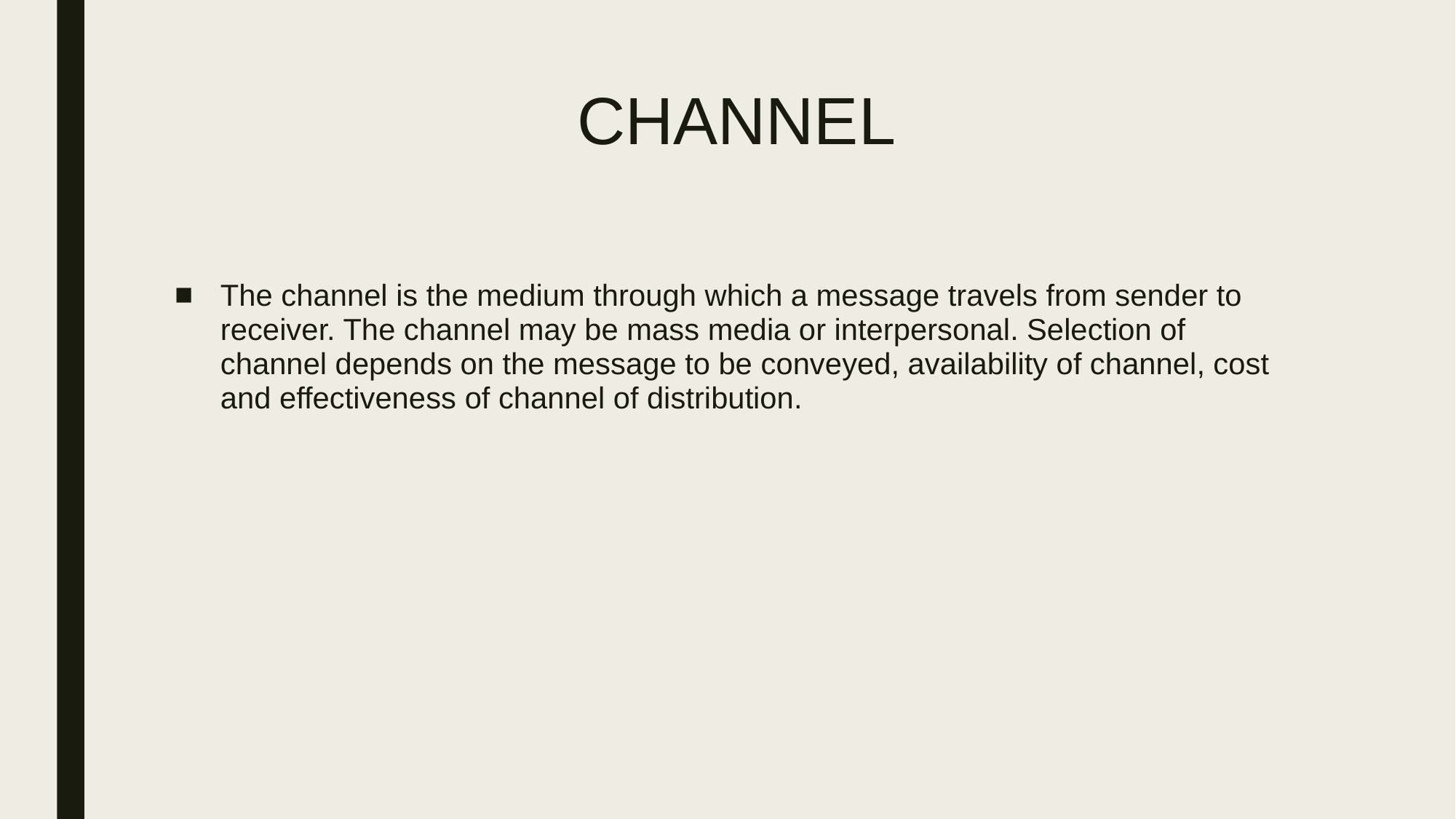

# CHANNEL
The channel is the medium through which a message travels from sender to receiver. The channel may be mass media or interpersonal. Selection of channel depends on the message to be conveyed, availability of channel, cost and effectiveness of channel of distribution.